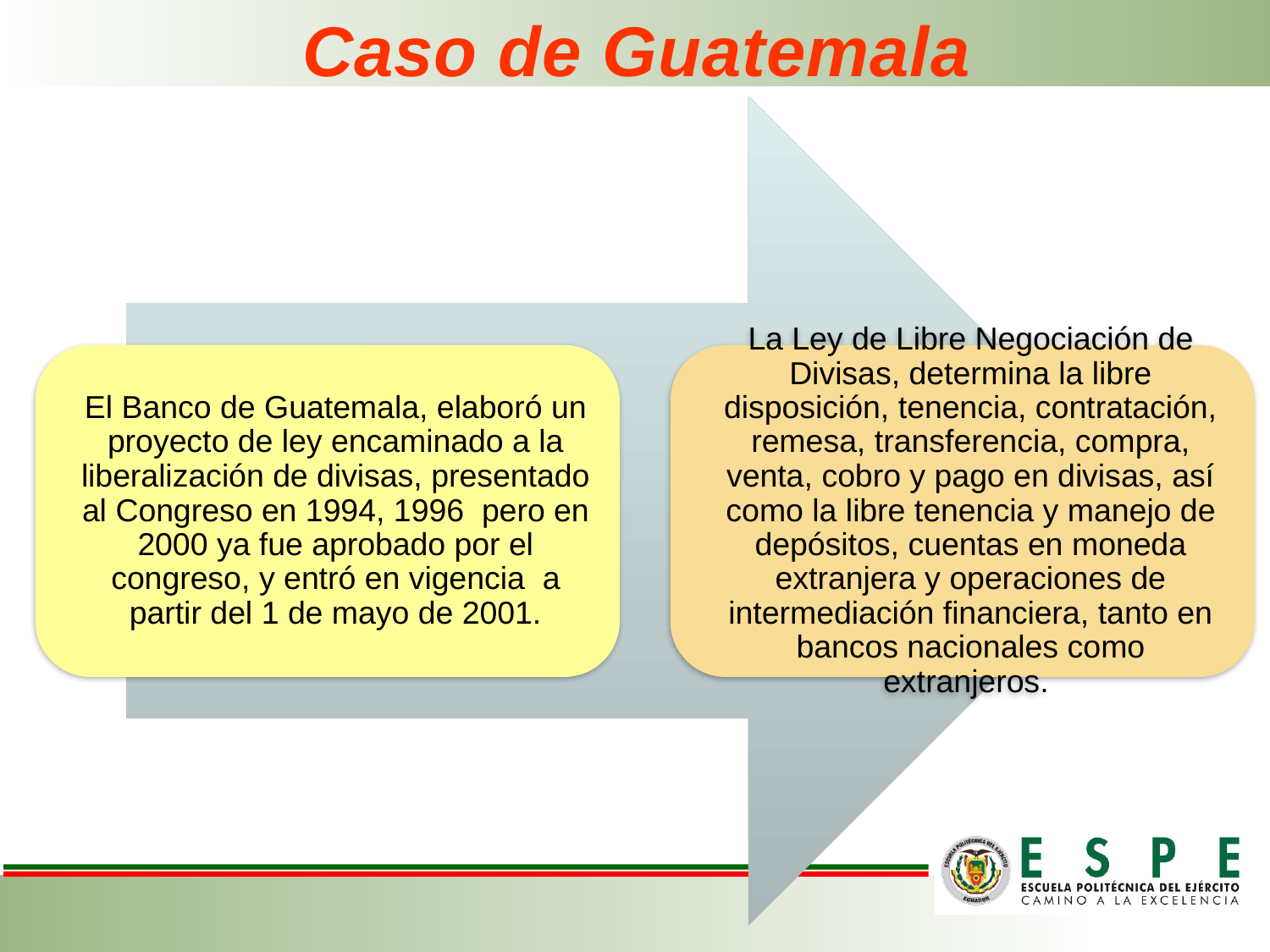

# Caso de Guatemala
El Banco de Guatemala, elaboró un proyecto de ley encaminado a la liberalización de divisas, presentado al Congreso en 1994, 1996  pero en 2000 ya fue aprobado por el congreso, y entró en vigencia  a partir del 1 de mayo de 2001.
La Ley de Libre Negociación de Divisas, determina la libre disposición, tenencia, contratación, remesa, transferencia, compra, venta, cobro y pago en divisas, así como la libre tenencia y manejo de depósitos, cuentas en moneda extranjera y operaciones de intermediación financiera, tanto en bancos nacionales como extranjeros.